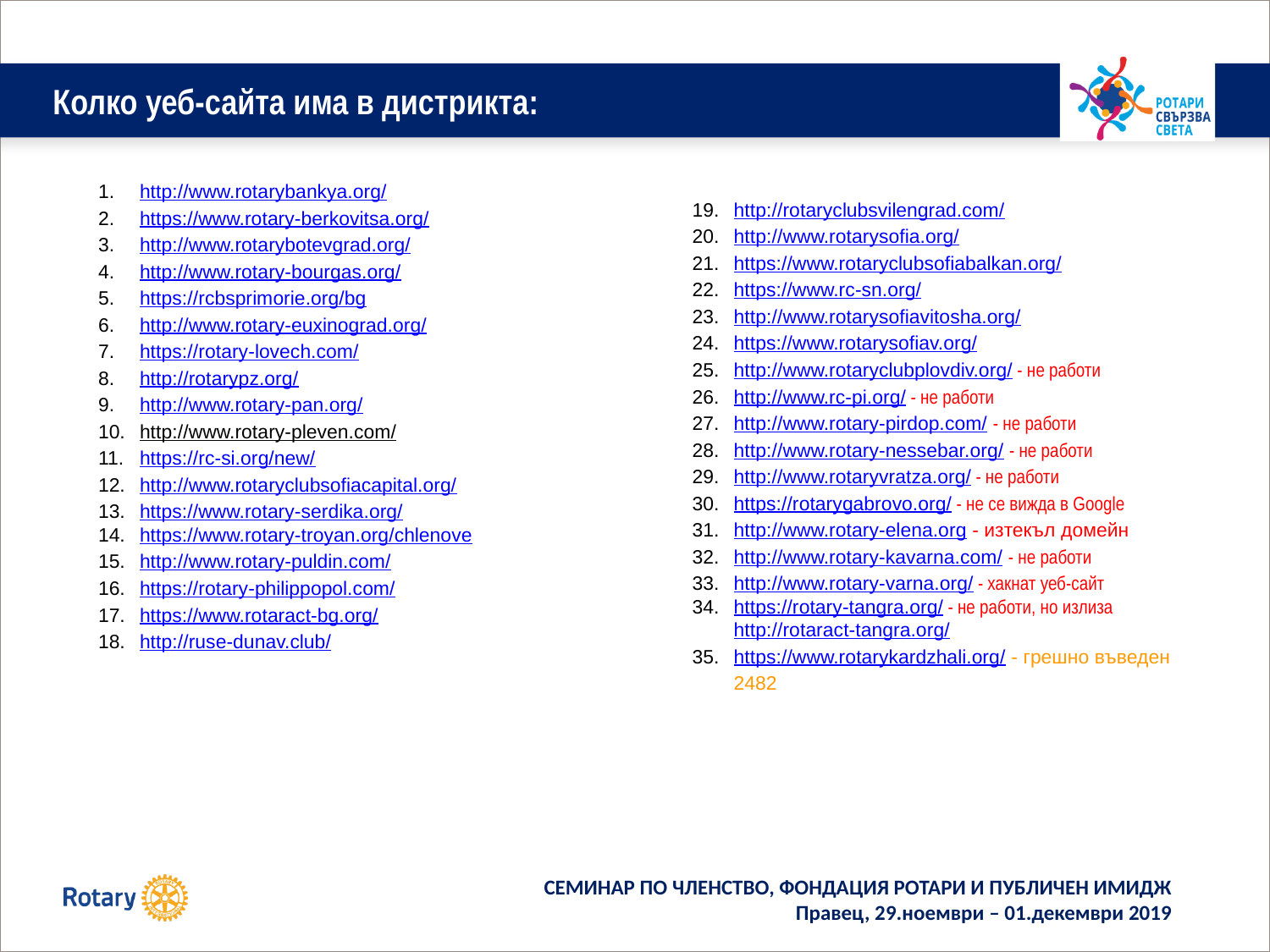

# Колко уеб-сайта има в дистрикта:
http://www.rotarybankya.org/
https://www.rotary-berkovitsa.org/
http://www.rotarybotevgrad.org/
http://www.rotary-bourgas.org/
https://rcbsprimorie.org/bg
http://www.rotary-euxinograd.org/
https://rotary-lovech.com/
http://rotarypz.org/
http://www.rotary-pan.org/
http://www.rotary-pleven.com/
https://rc-si.org/new/
http://www.rotaryclubsofiacapital.org/
https://www.rotary-serdika.org/
https://www.rotary-troyan.org/chlenove
http://www.rotary-puldin.com/
https://rotary-philippopol.com/
https://www.rotaract-bg.org/
http://ruse-dunav.club/
http://rotaryclubsvilengrad.com/
http://www.rotarysofia.org/
https://www.rotaryclubsofiabalkan.org/
https://www.rc-sn.org/
http://www.rotarysofiavitosha.org/
https://www.rotarysofiav.org/
http://www.rotaryclubplovdiv.org/ - не работи
http://www.rc-pi.org/ - не работи
http://www.rotary-pirdop.com/ - не работи
http://www.rotary-nessebar.org/ - не работи
http://www.rotaryvratza.org/ - не работи
https://rotarygabrovo.org/ - не се вижда в Google
http://www.rotary-elena.org - изтекъл домейн
http://www.rotary-kavarna.com/ - не работи
http://www.rotary-varna.org/ - хакнат уеб-сайт
https://rotary-tangra.org/ - не работи, но излиза http://rotaract-tangra.org/
https://www.rotarykardzhali.org/ - грешно въведен 2482